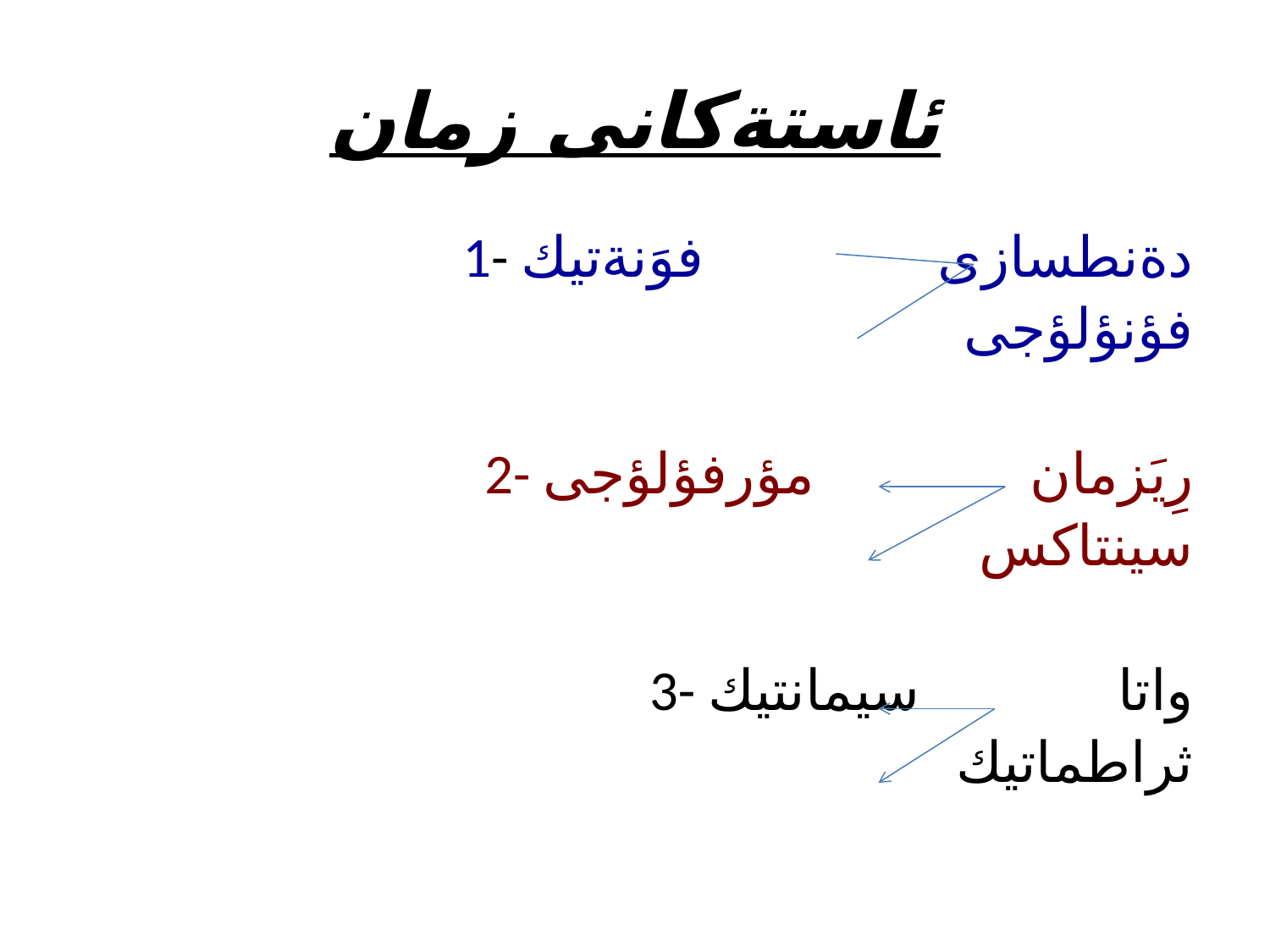

# ئاستةكانى زمان
1- دةنطسازى             فوَنةتيك
                         فؤنؤلؤجى

2- رِيَزمان            مؤرفؤلؤجى
                        سينتاكس

3- واتا           سيمانتيك
                        ثراطماتيك